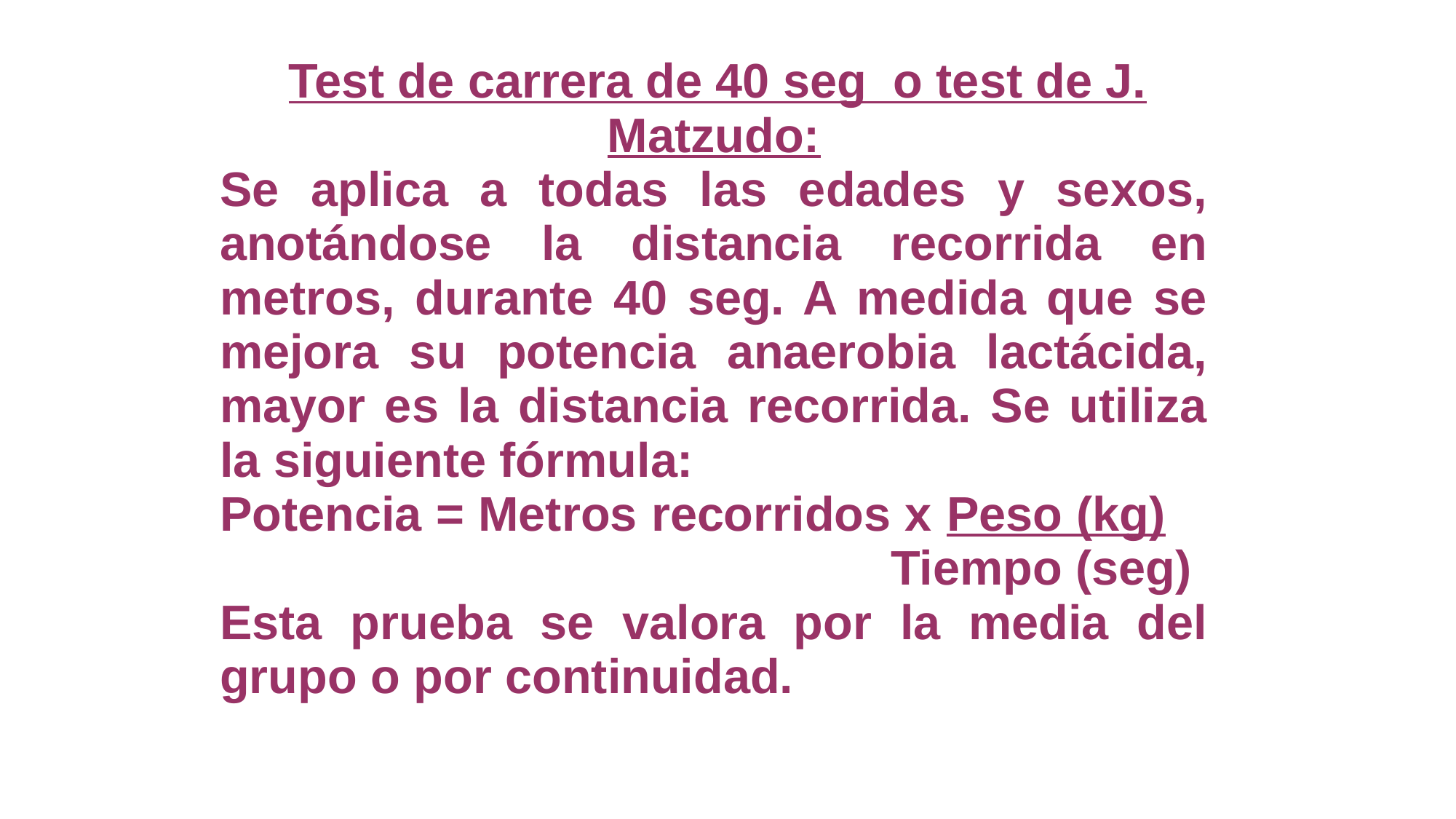

Test de carrera de 40 seg  o test de J. Matzudo:
Se aplica a todas las edades y sexos, anotándose la distancia recorrida en metros, durante 40 seg. A medida que se mejora su potencia anaerobia lactácida, mayor es la distancia recorrida. Se utiliza la siguiente fórmula:
Potencia = Metros recorridos x Peso (kg)                                                      Tiempo (seg)
Esta prueba se valora por la media del grupo o por continuidad.